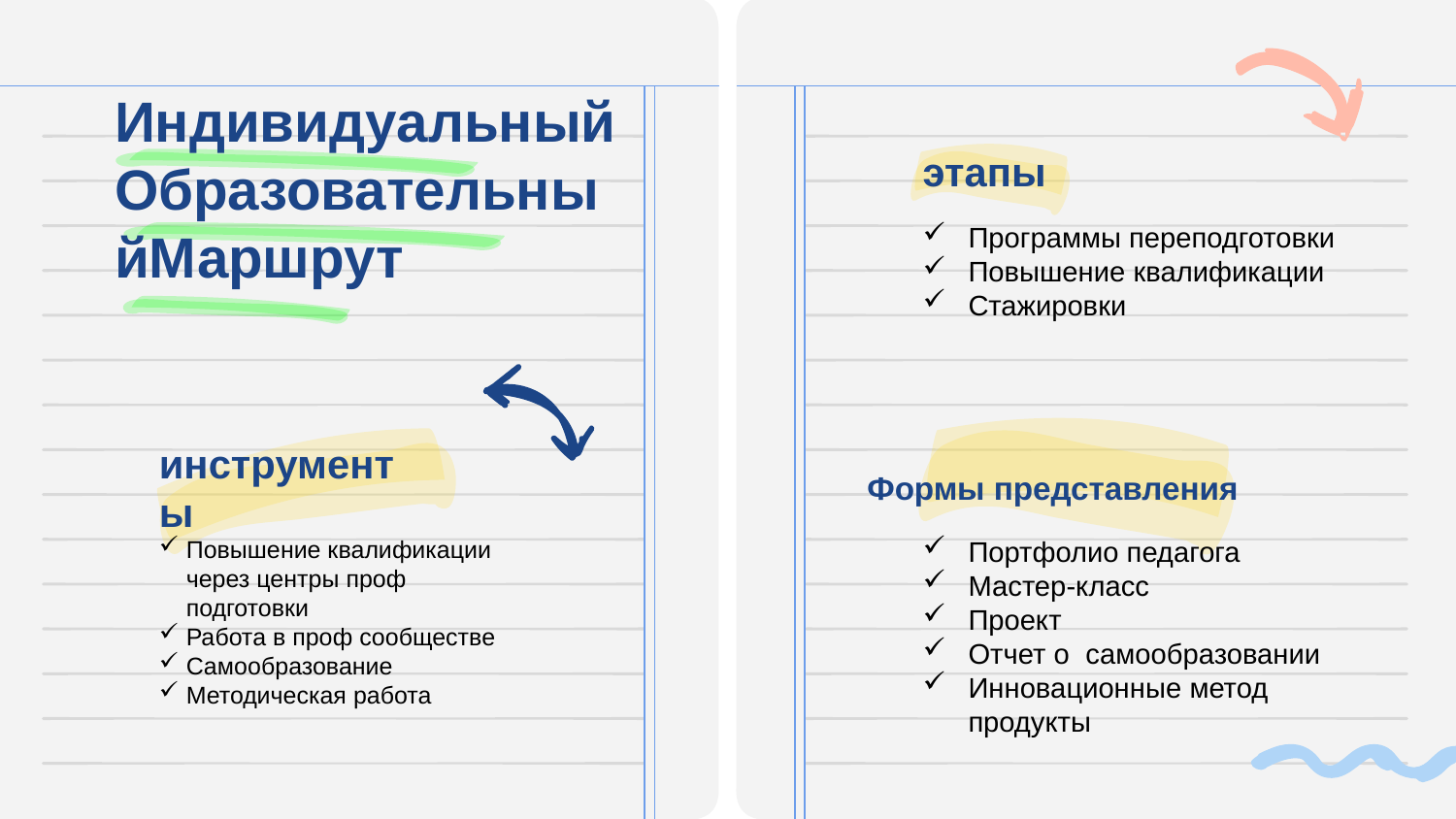

# ИндивидуальныйОбразовательныйМаршрут

этапы

Программы переподготовки
Повышение квалификации
Стажировки

инструменты
Формы представления
Повышение квалификации через центры проф подготовки
Работа в проф сообществе
Самообразование
Методическая работа
Портфолио педагога
Мастер-класс
Проект
Отчет о  самообразовании
Инновационные метод продукты